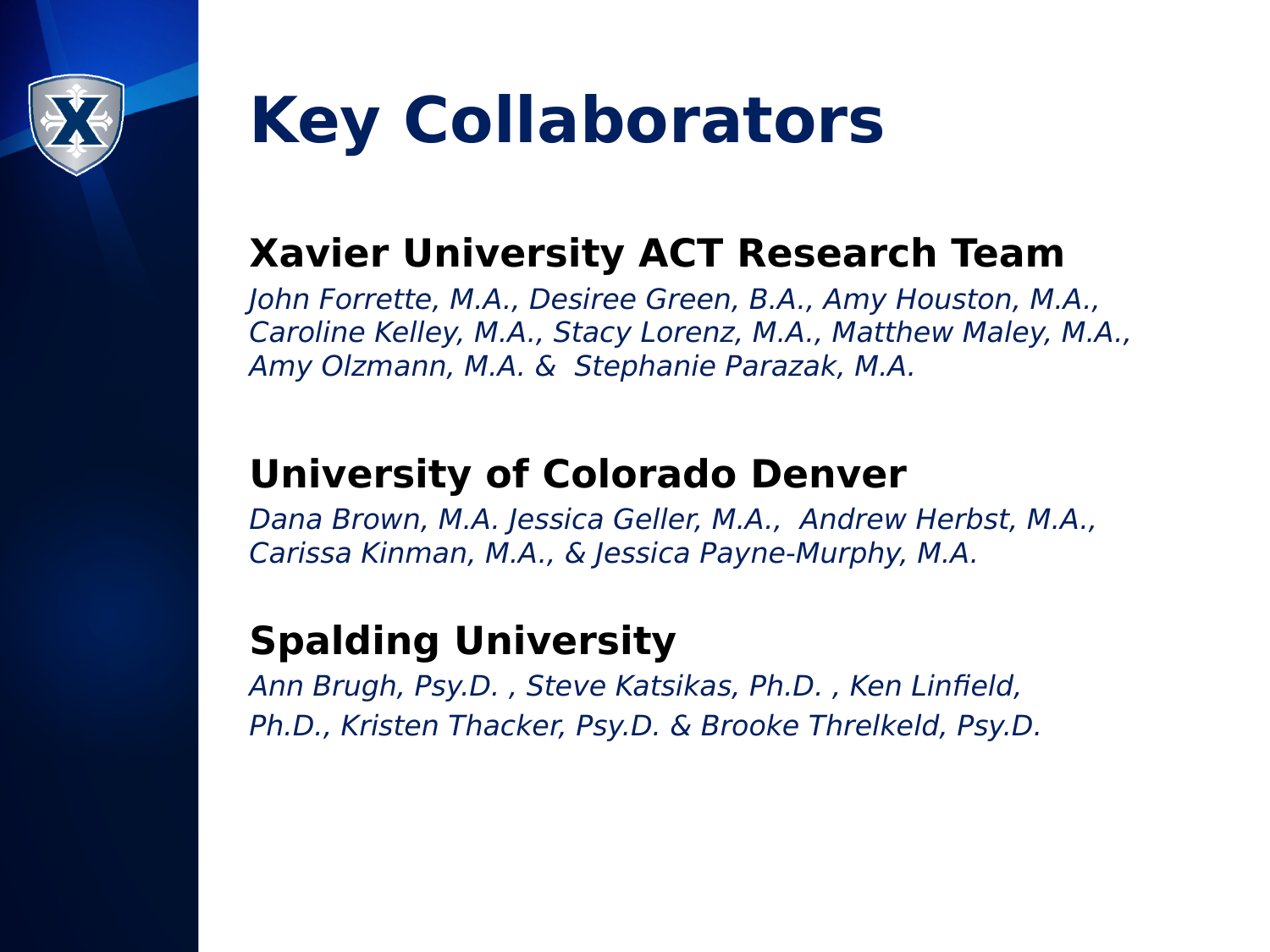

# Key Collaborators
Xavier University ACT Research Team
John Forrette, M.A., Desiree Green, B.A., Amy Houston, M.A., Caroline Kelley, M.A., Stacy Lorenz, M.A., Matthew Maley, M.A., Amy Olzmann, M.A. &  Stephanie Parazak, M.A.

University of Colorado Denver
Dana Brown, M.A. Jessica Geller, M.A.,  Andrew Herbst, M.A.,  Carissa Kinman, M.A., & Jessica Payne-Murphy, M.A.

Spalding University
Ann Brugh, Psy.D. , Steve Katsikas, Ph.D. , Ken Linfield,
Ph.D., Kristen Thacker, Psy.D. & Brooke Threlkeld, Psy.D.